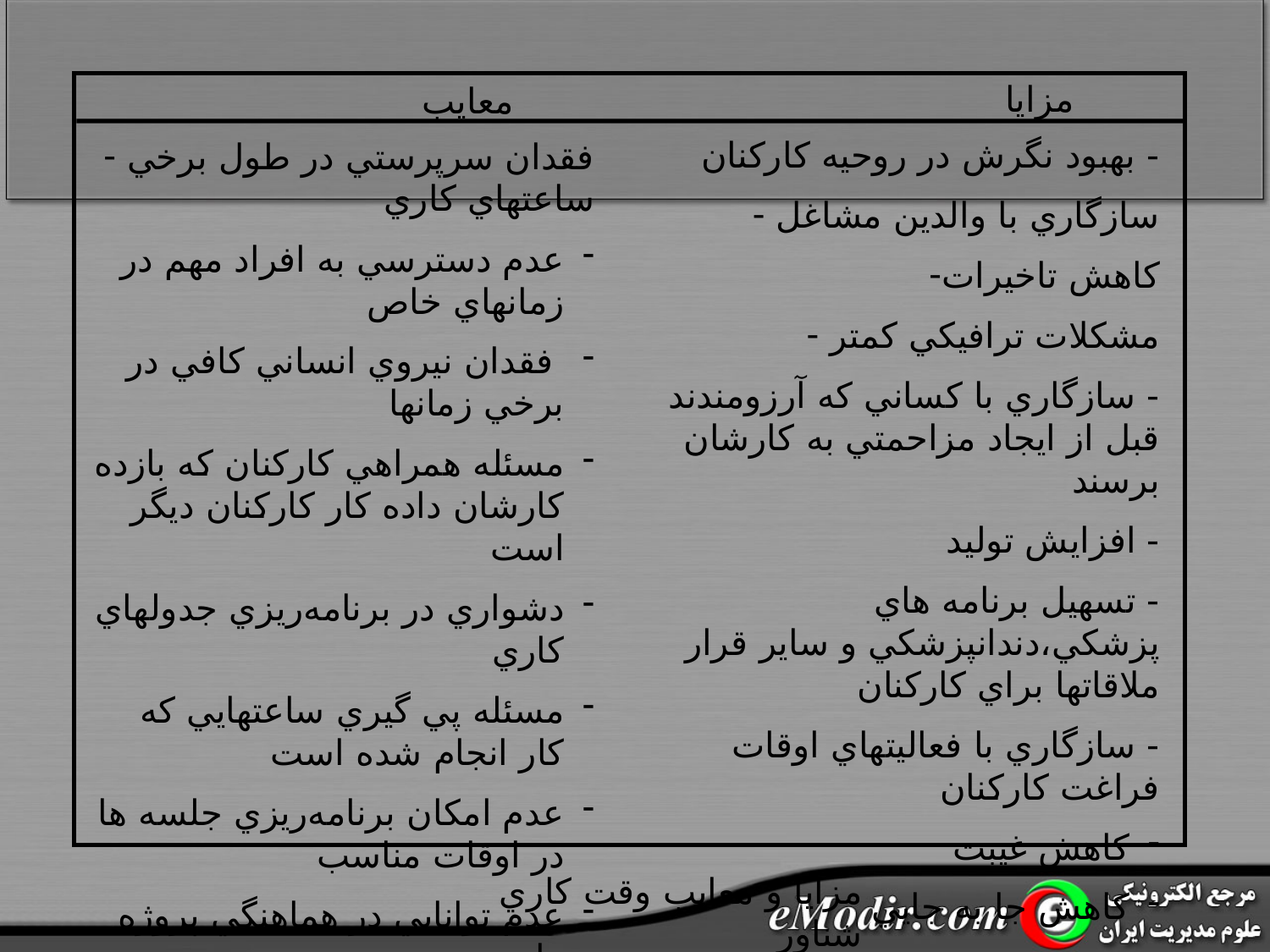

مزايا
معايب

- بهبود نگرش در روحيه کارکنان
- سازگاري با والدين مشاغل
-کاهش تاخيرات
- مشکلات ترافيکي کمتر
- سازگاري با کساني که آرزومندند قبل از ايجاد مزاحمتي به کارشان برسند
- افزايش توليد
- تسهيل برنامه هاي پزشکي،دندانپزشکي و ساير قرار ملاقاتها براي کارکنان
- سازگاري با فعاليتهاي اوقات فراغت کارکنان
کاهش غيبت
کاهش جا به جايي
- فقدان سرپرستي در طول برخي ساعتهاي کاري
عدم دسترسي به افراد مهم در زمانهاي خاص
 فقدان نيروي انساني کافي در برخي زمانها
مسئله همراهي کارکنان که بازده کارشان داده کار کارکنان ديگر است
دشواري در برنامه‌ريزي جدولهاي کاري
مسئله پي گيري ساعتهايي که کار انجام شده است
عدم امکان برنامه‌ريزي جلسه ها در اوقات مناسب
عدم توانايي در هماهنگي پروژه ها
مزايا و معايب وقت کاري شناور